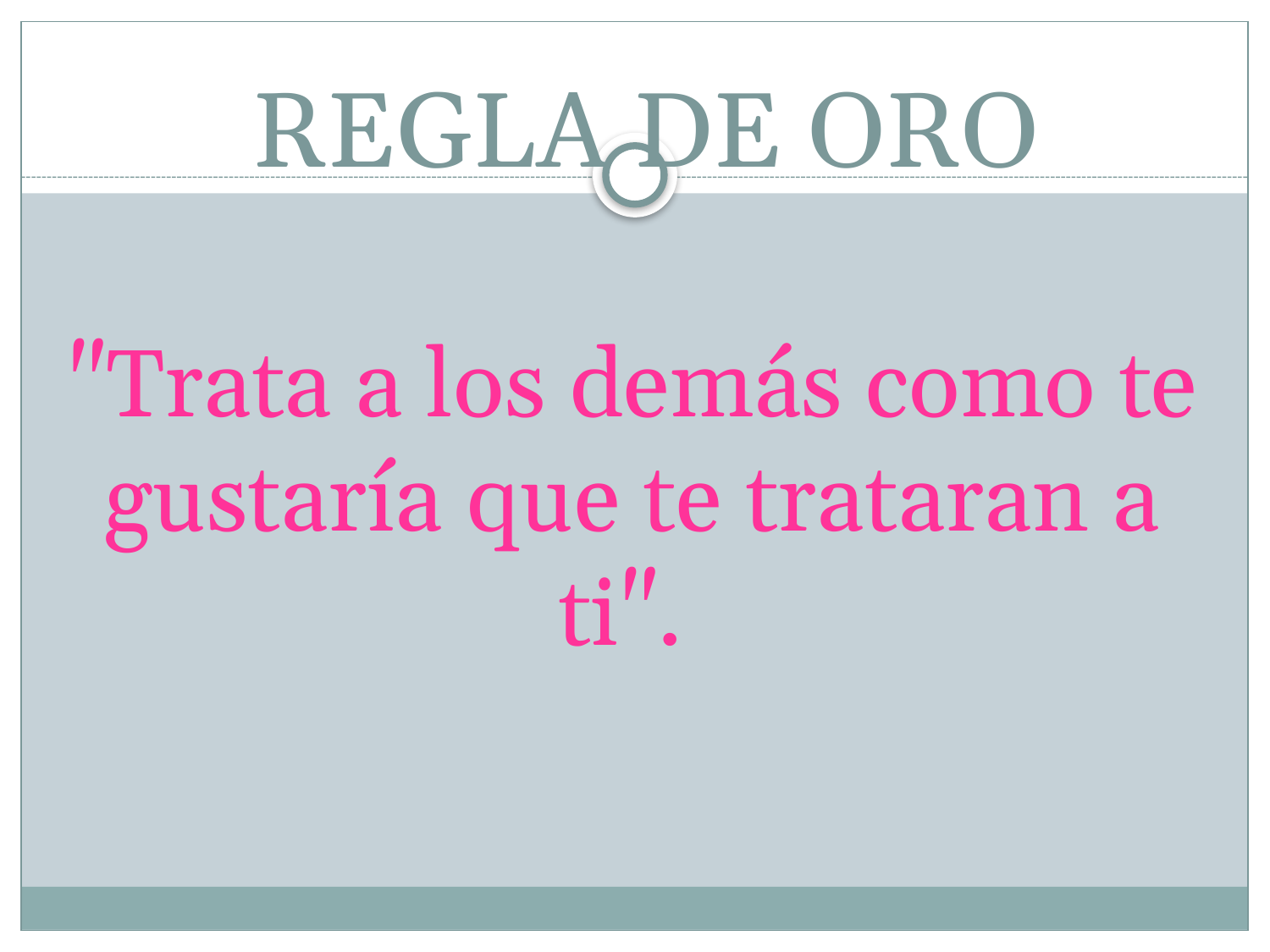

# REGLA DE ORO

"Trata a los demás como te gustaría que te trataran a ti".